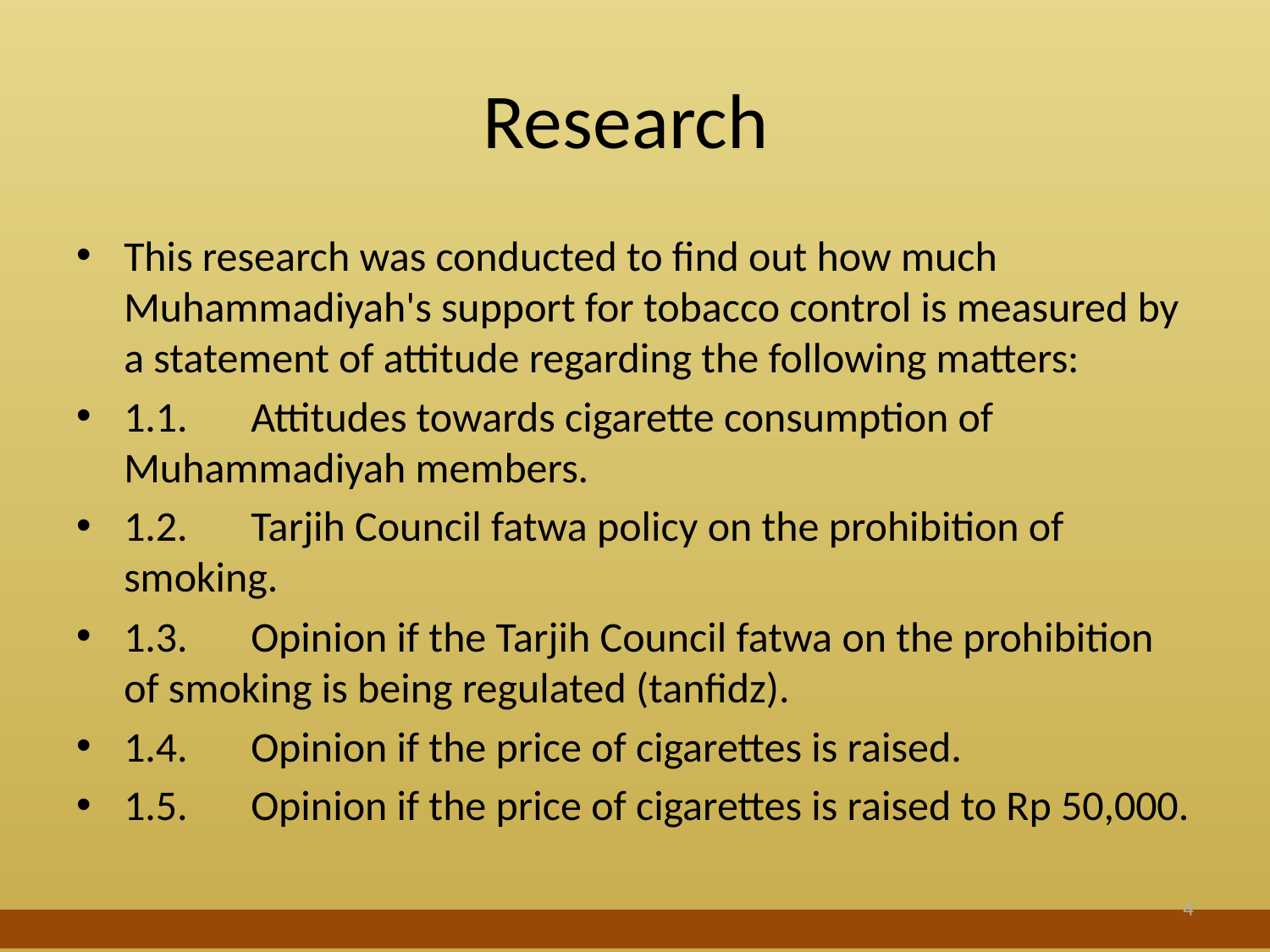

# Research
This research was conducted to find out how much Muhammadiyah's support for tobacco control is measured by a statement of attitude regarding the following matters:
1.1.	Attitudes towards cigarette consumption of Muhammadiyah members.
1.2.	Tarjih Council fatwa policy on the prohibition of smoking.
1.3.	Opinion if the Tarjih Council fatwa on the prohibition of smoking is being regulated (tanfidz).
1.4.	Opinion if the price of cigarettes is raised.
1.5.	Opinion if the price of cigarettes is raised to Rp 50,000.

4